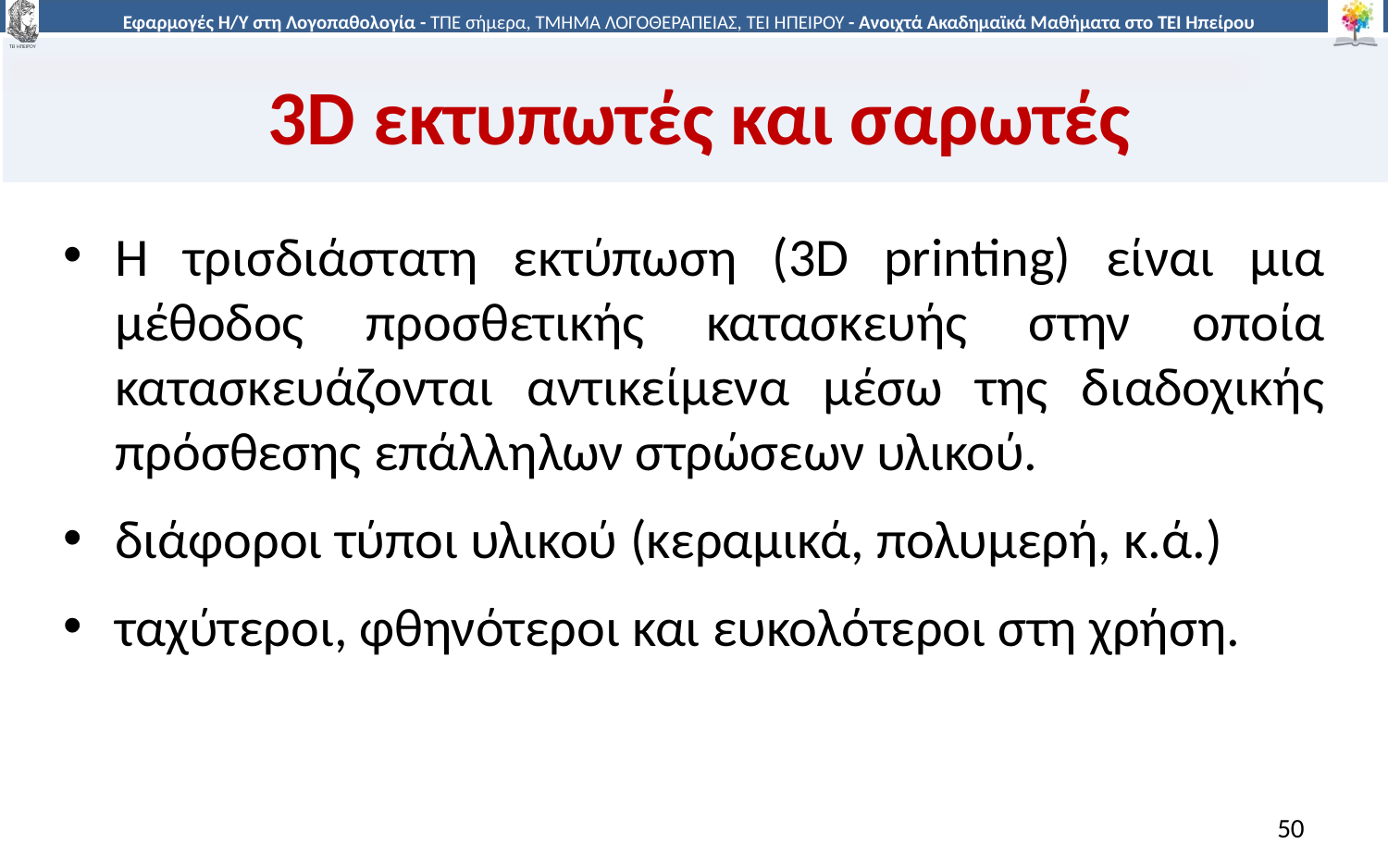

# 3D εκτυπωτές και σαρωτές
Η τρισδιάστατη εκτύπωση (3D printing) είναι μια μέθοδος προσθετικής κατασκευής στην οποία κατασκευάζονται αντικείμενα μέσω της διαδοχικής πρόσθεσης επάλληλων στρώσεων υλικού.
διάφοροι τύποι υλικού (κεραμικά, πολυμερή, κ.ά.)
ταχύτεροι, φθηνότεροι και ευκολότεροι στη χρήση.

50